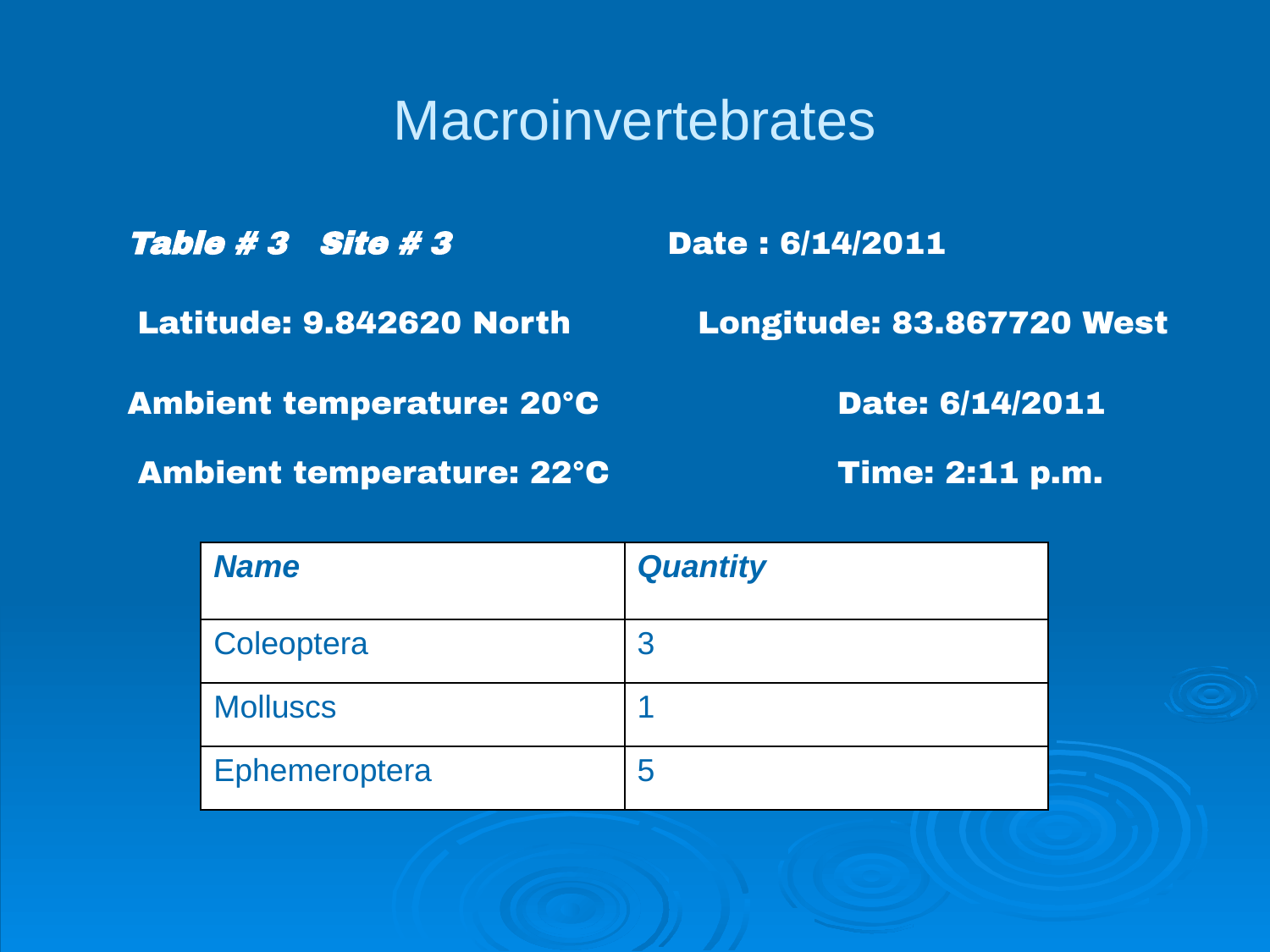

# Macroinvertebrates
Table # 3   Site # 3
Date : 6/14/2011
Latitude: 9.842620 North            Longitude: 83.867720 West

Ambient temperature: 20°C
Date: 6/14/2011
Ambient temperature: 22°C
Time: 2:11 p.m.
| Name | Quantity |
| --- | --- |
| Coleoptera | 3 |
| Molluscs | 1 |
| Ephemeroptera | 5 |